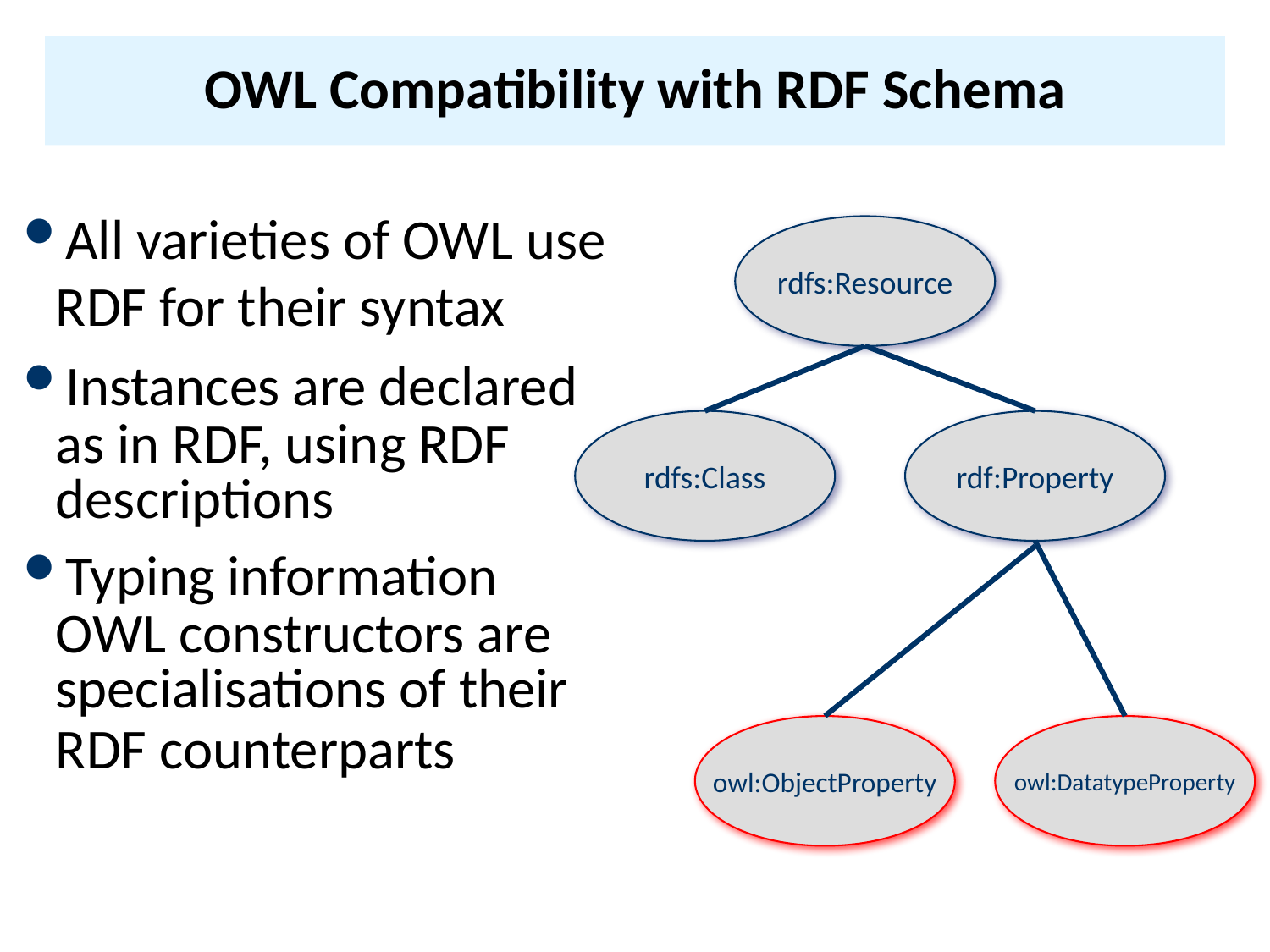

# OWL Compatibility with RDF Schema
All varieties of OWL use RDF for their syntax
Instances are declared
	as in RDF, using RDF
	descriptions
Typing information
	OWL constructors are
	specialisations of their
	RDF counterparts

rdfs:Resource
rdfs:Class
rdf:Property
owl:ObjectProperty
owl:DatatypeProperty